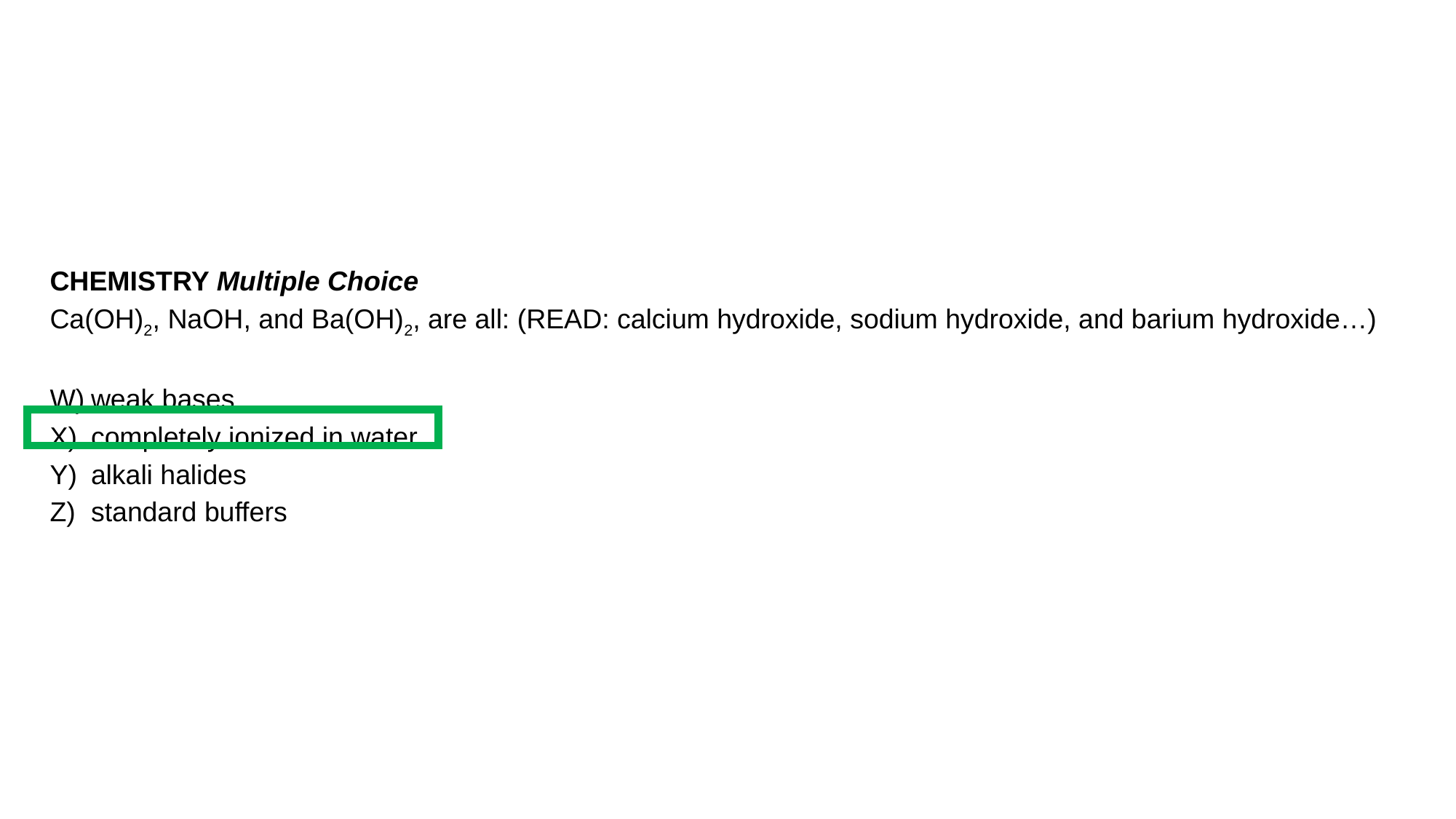

CHEMISTRY Multiple Choice
Ca(OH)2, NaOH, and Ba(OH)2, are all: (READ: calcium hydroxide, sodium hydroxide, and barium hydroxide…)

weak bases
completely ionized in water
alkali halides
standard buffers